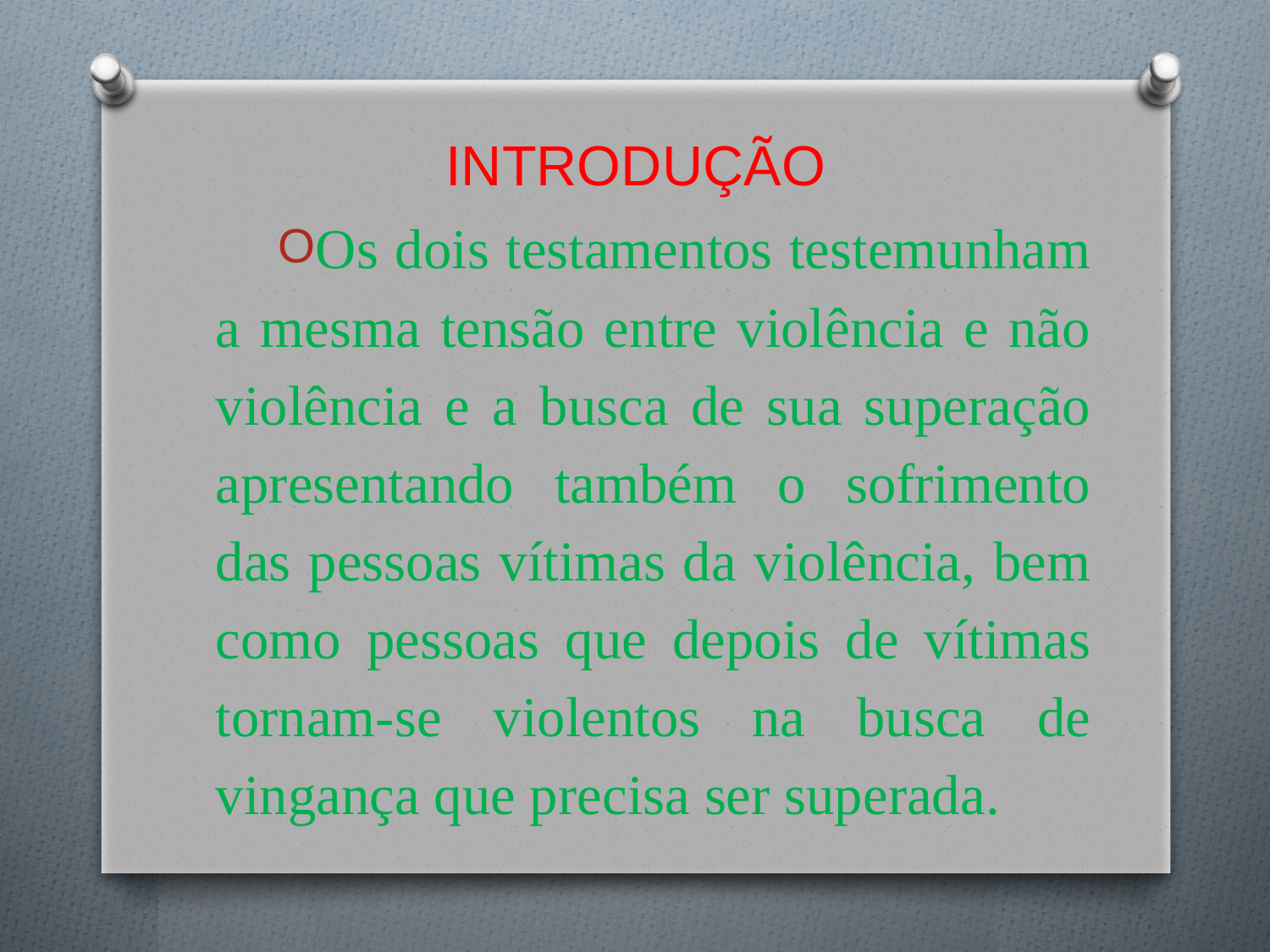

# INTRODUÇÃO
Os dois testamentos testemunham a mesma tensão entre violência e não violência e a busca de sua superação apresentando também o sofrimento das pessoas vítimas da violência, bem como pessoas que depois de vítimas tornam-se violentos na busca de vingança que precisa ser superada.